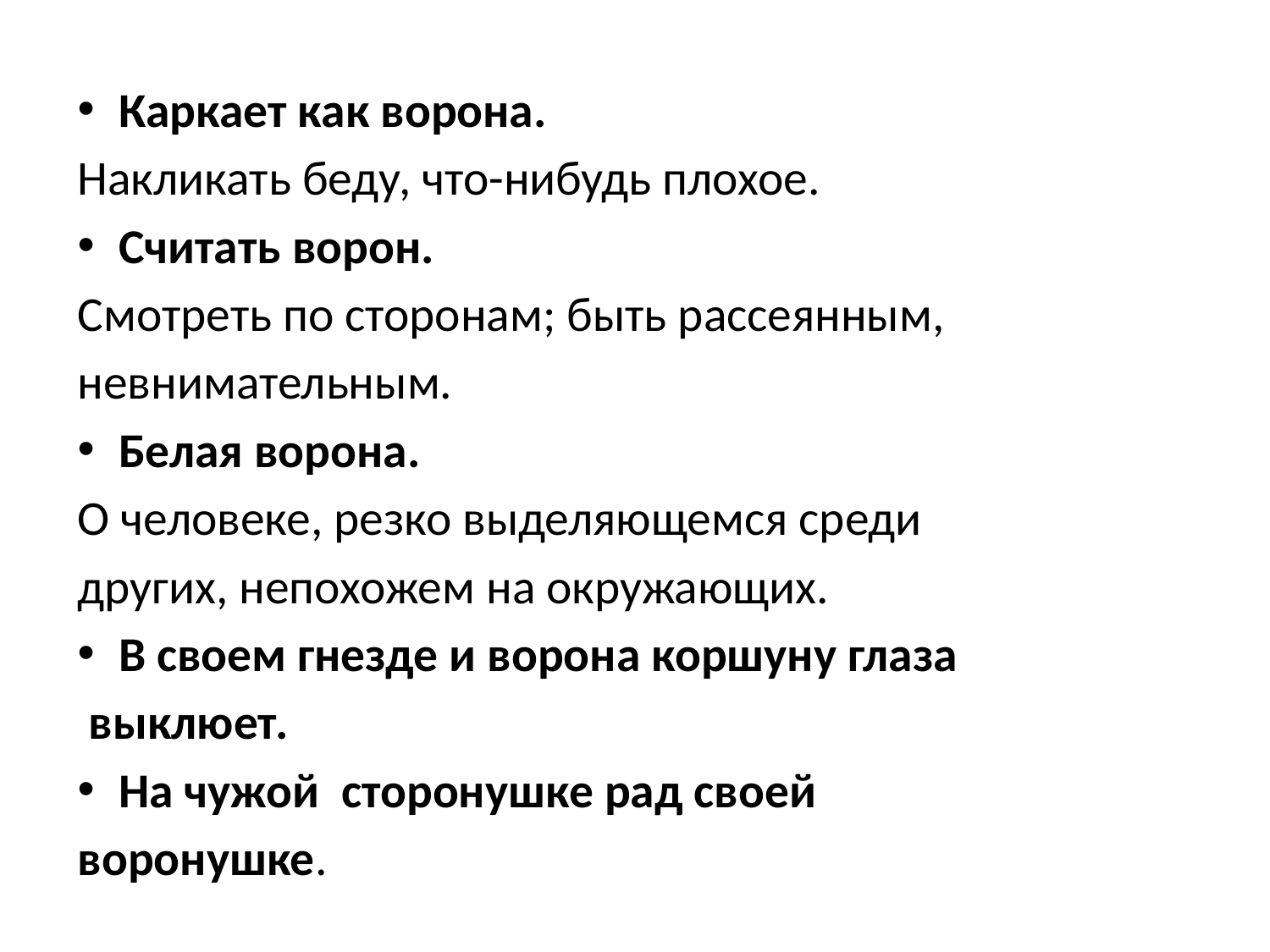

Каркает как ворона.
Накликать беду, что-нибудь плохое.
Считать ворон.
Смотреть по сторонам; быть рассеянным,
невнимательным.
Белая ворона.
О человеке, резко выделяющемся среди
других, непохожем на окружающих.
В своем гнезде и ворона коршуну глаза
 выклюет.
На чужой  сторонушке рад своей
воронушке.